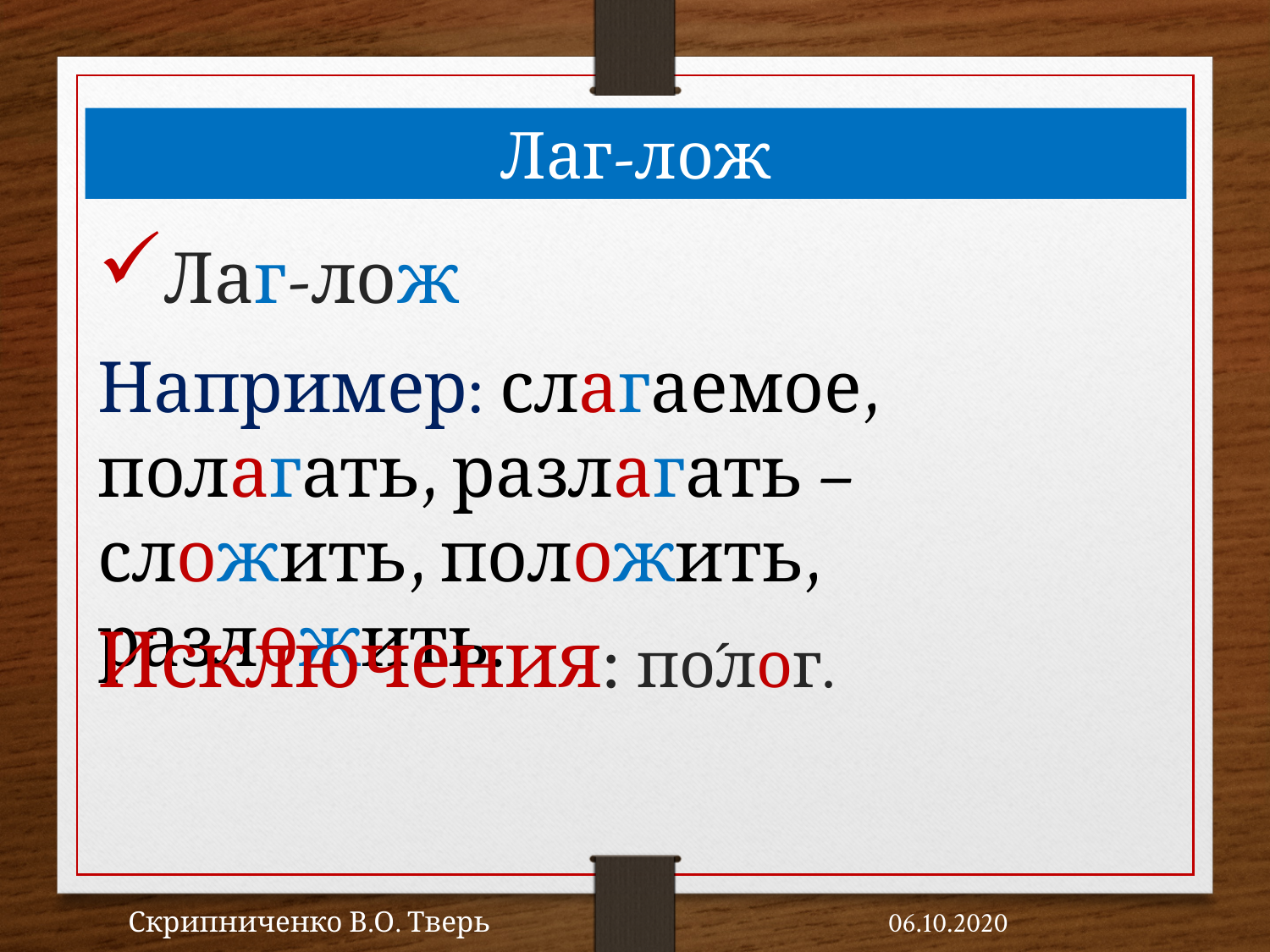

Лаг-лож
Лаг-лож
Например: слагаемое, полагать, разлагать – сложить, положить, разложить.
Исключения: по́лог.